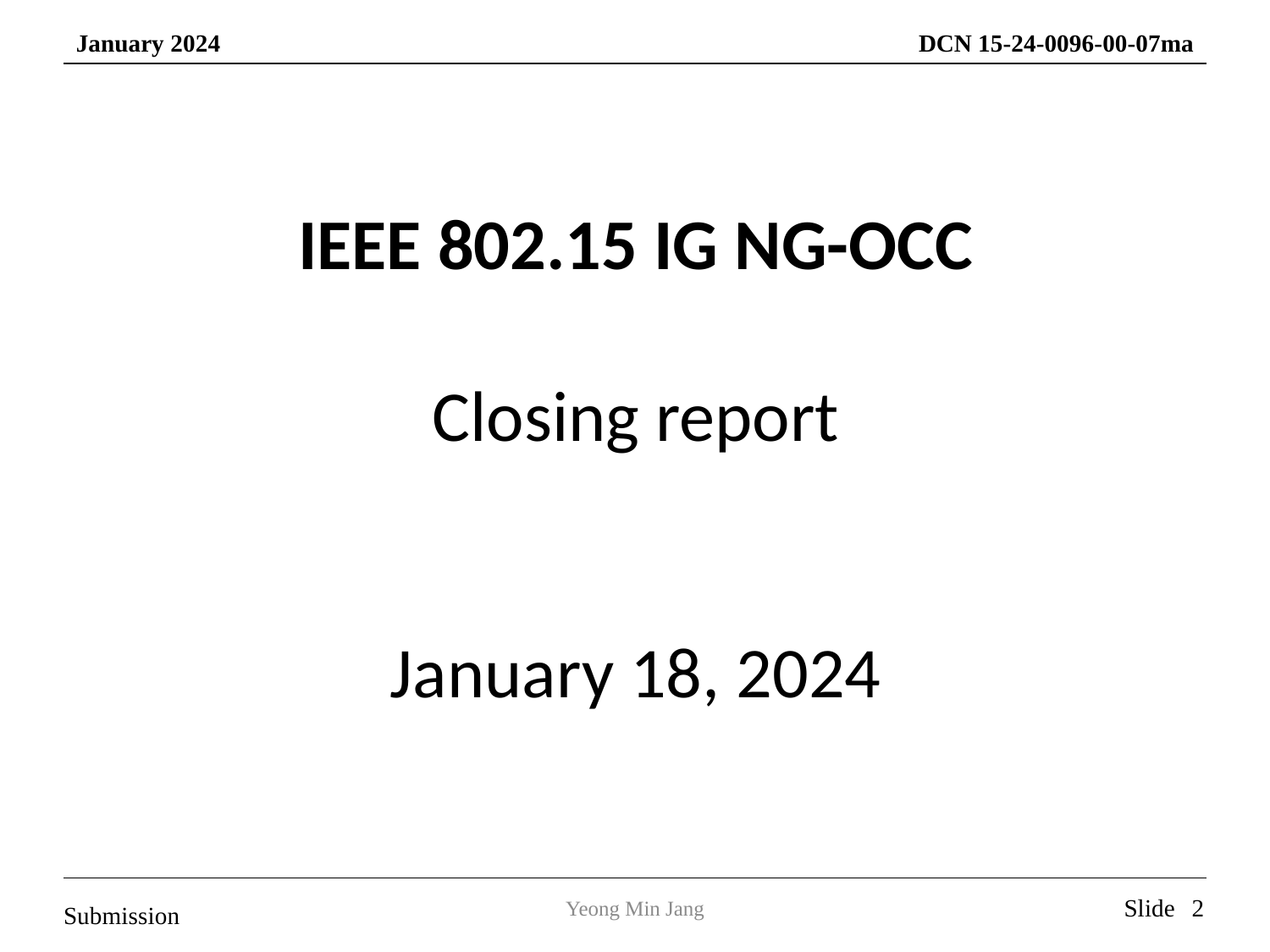

IEEE 802.15 IG NG-OCC
Closing report
January 18, 2024